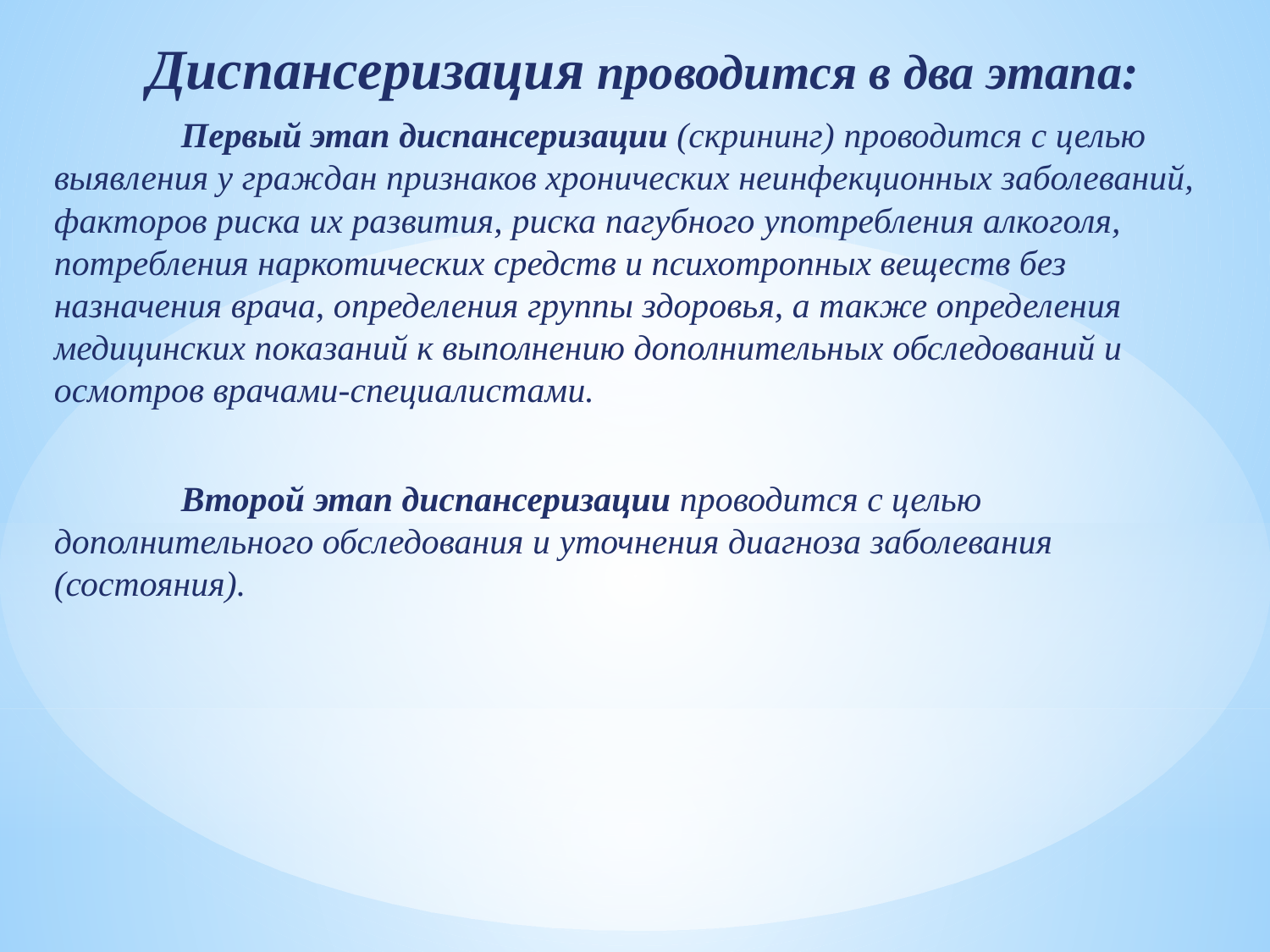

Диспансеризация проводится в два этапа:
	Первый этап диспансеризации (скрининг) проводится с целью выявления у граждан признаков хронических неинфекционных заболеваний, факторов риска их развития, риска пагубного употребления алкоголя, потребления наркотических средств и психотропных веществ без назначения врача, определения группы здоровья, а также определения медицинских показаний к выполнению дополнительных обследований и осмотров врачами-специалистами.

	Второй этап диспансеризации проводится с целью дополнительного обследования и уточнения диагноза заболевания (состояния).